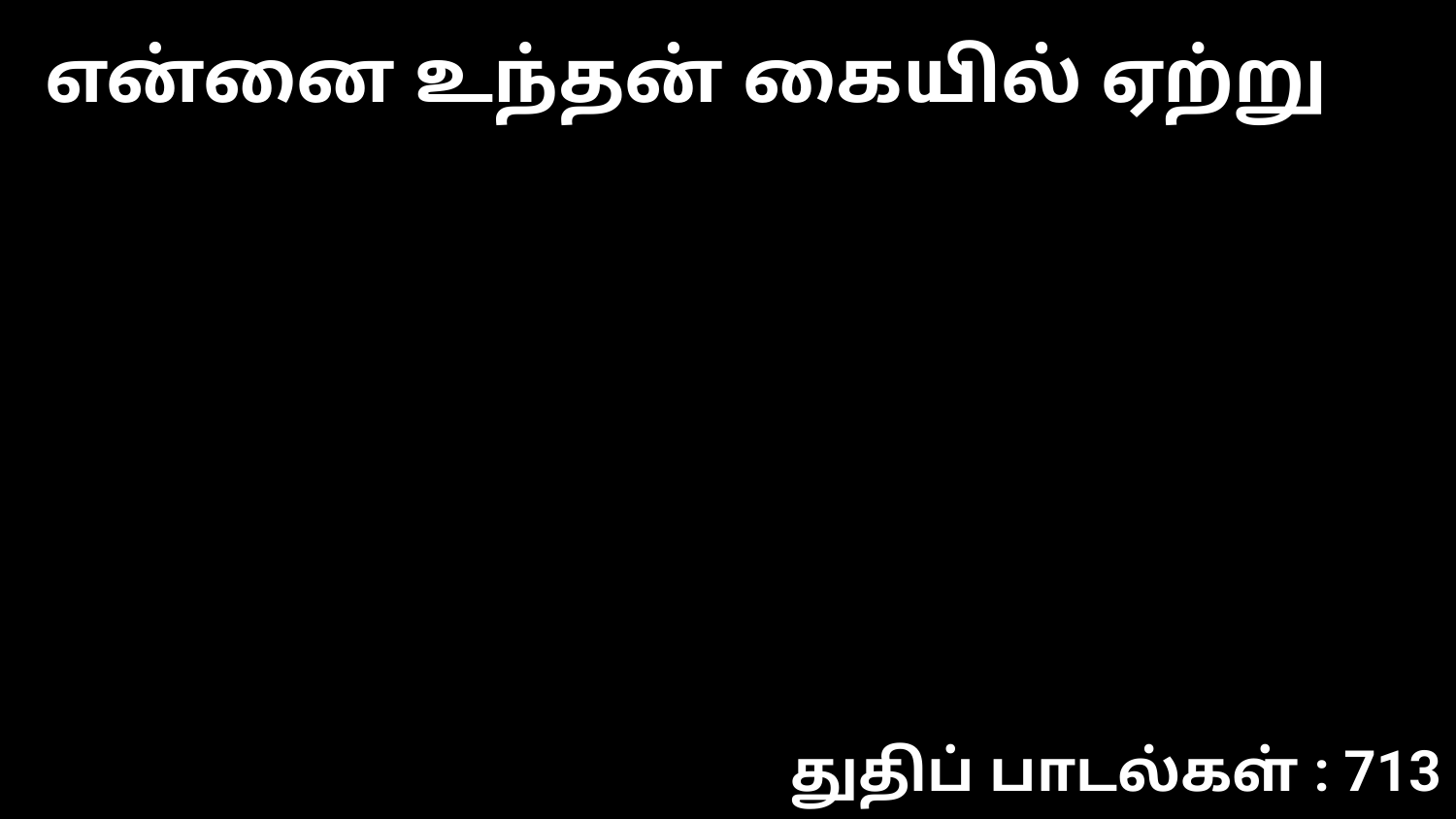

என்னை உந்தன் கையில் ஏற்று
துதிப் பாடல்கள் : 713